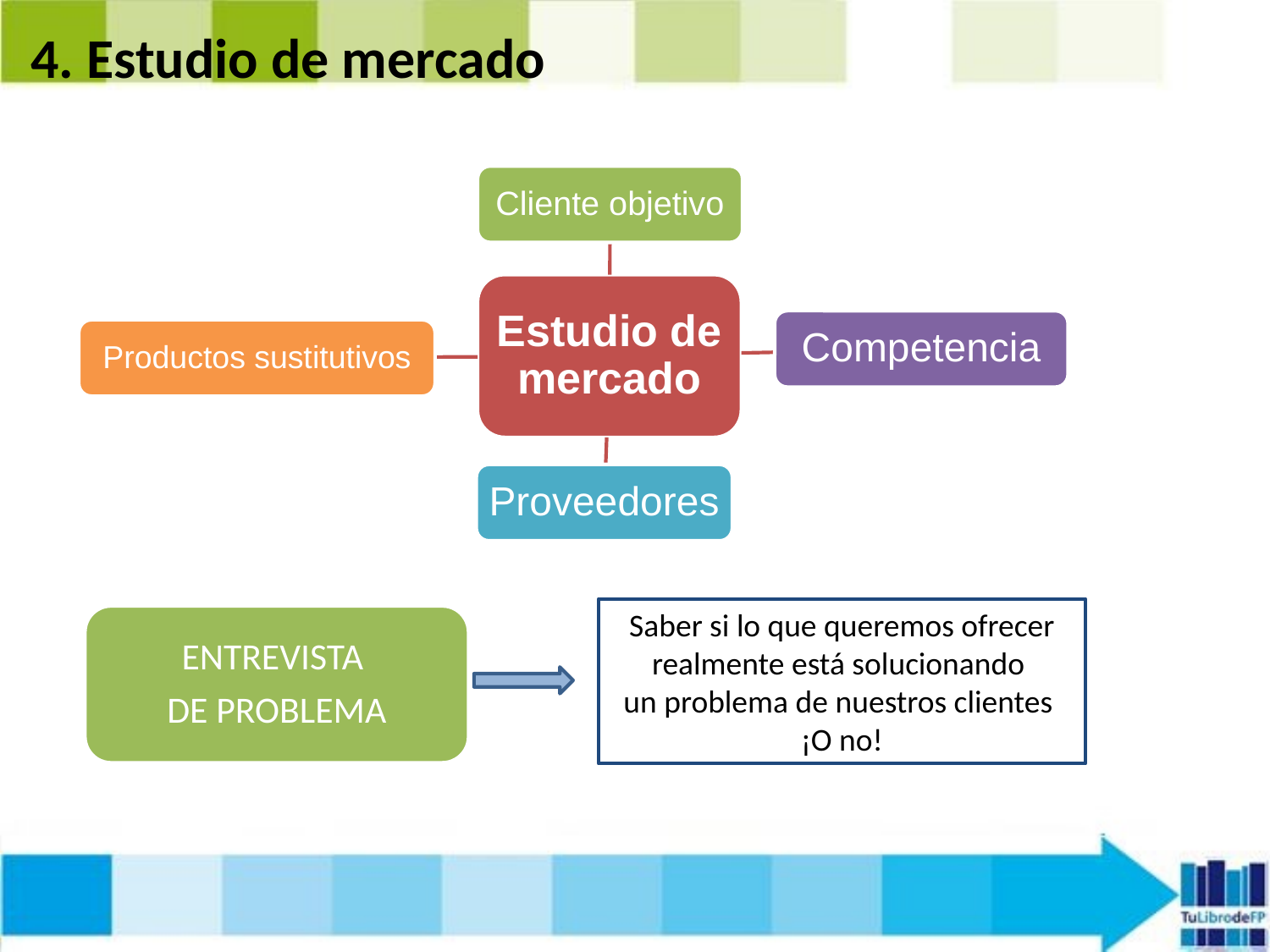

4. Estudio de mercado
Estudio de mercado
Cliente objetivo
Competencia
Proveedores
Productos sustitutivos
Saber si lo que queremos ofrecer realmente está solucionando
un problema de nuestros clientes
¡O no!

ENTREVISTA
DE PROBLEMA